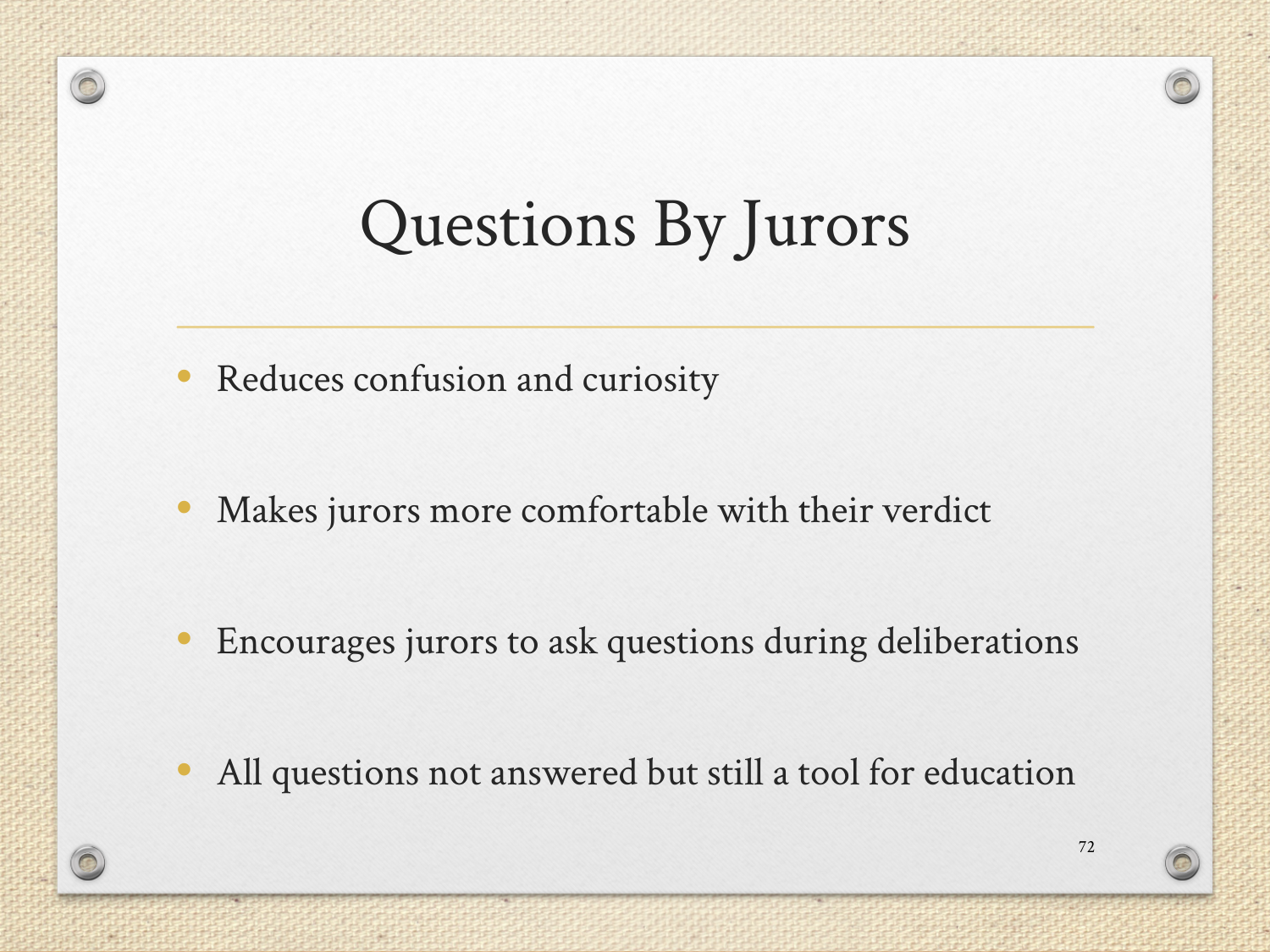

# Questions By Jurors
Reduces confusion and curiosity

Makes jurors more comfortable with their verdict

Encourages jurors to ask questions during deliberations

All questions not answered but still a tool for education
72